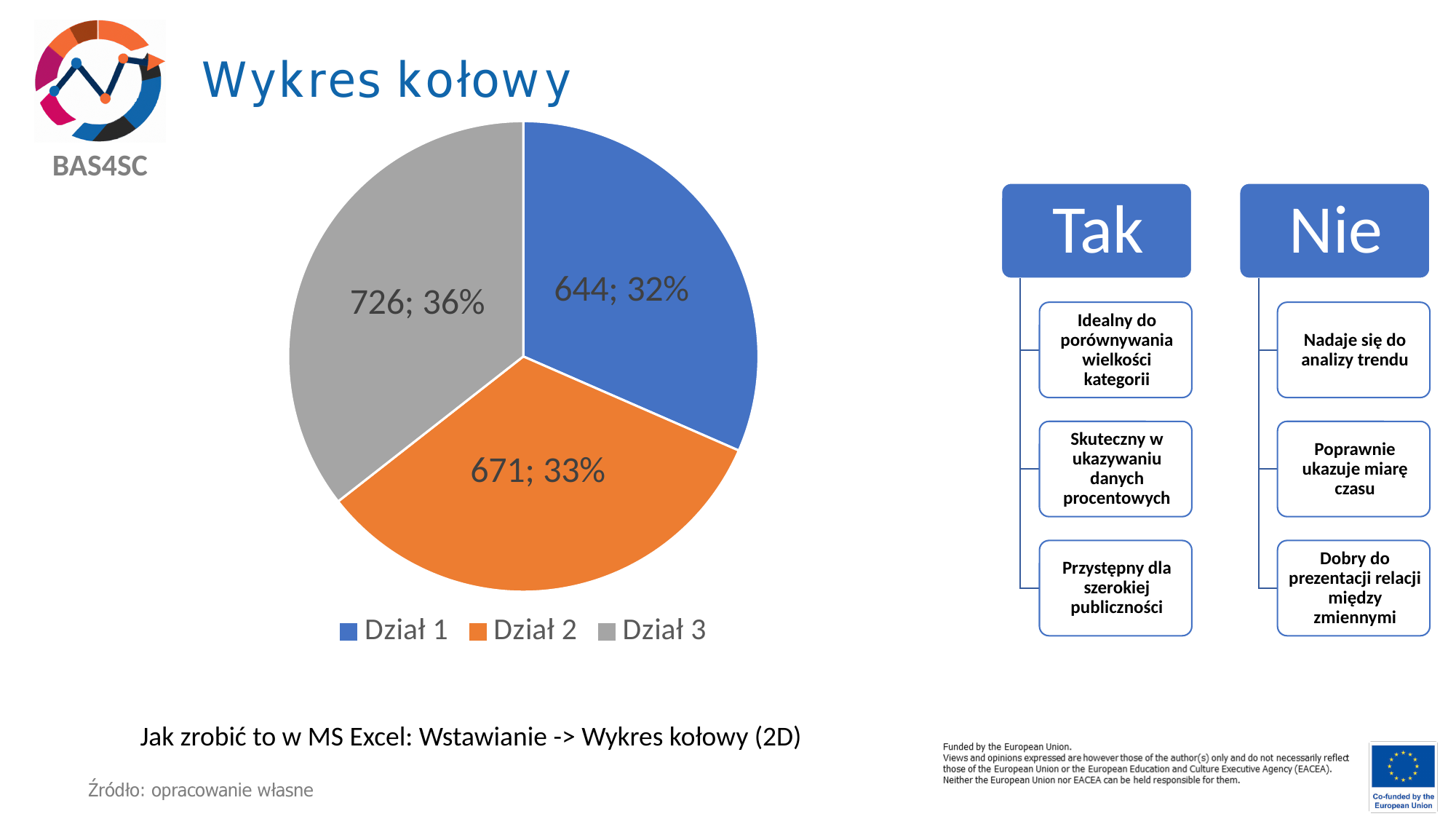

# Wykres kołowy

### Chart

| Category | Suma |
|---|---|
| Dział 1 | 644.0 |
| Dział 2 | 671.0 |
| Dział 3 | 726.0 |
Tak
Idealny do porównywania wielkości kategorii
Skuteczny w ukazywaniu danych procentowych
Przystępny dla szerokiej publiczności
Nie
Nadaje się do analizy trendu
Poprawnie ukazuje miarę czasu
Dobry do prezentacji relacji między zmiennymi
Jak zrobić to w MS Excel: Wstawianie -> Wykres kołowy (2D)
Źródło: opracowanie własne